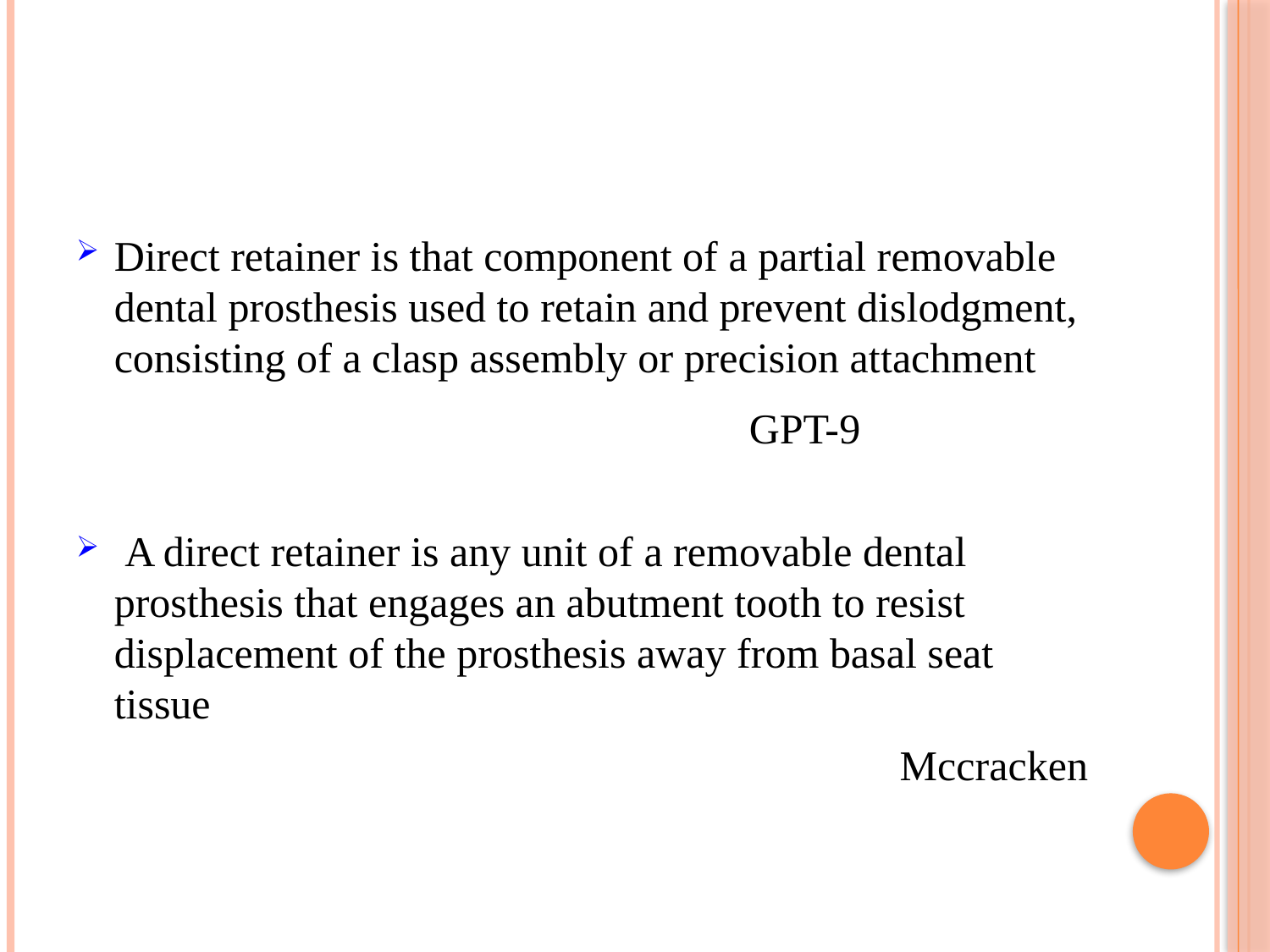

#
Direct retainer is that component of a partial removable dental prosthesis used to retain and prevent dislodgment, consisting of a clasp assembly or precision attachment
						GPT-9

 A direct retainer is any unit of a removable dental prosthesis that engages an abutment tooth to resist displacement of the prosthesis away from basal seat tissue
Mccracken